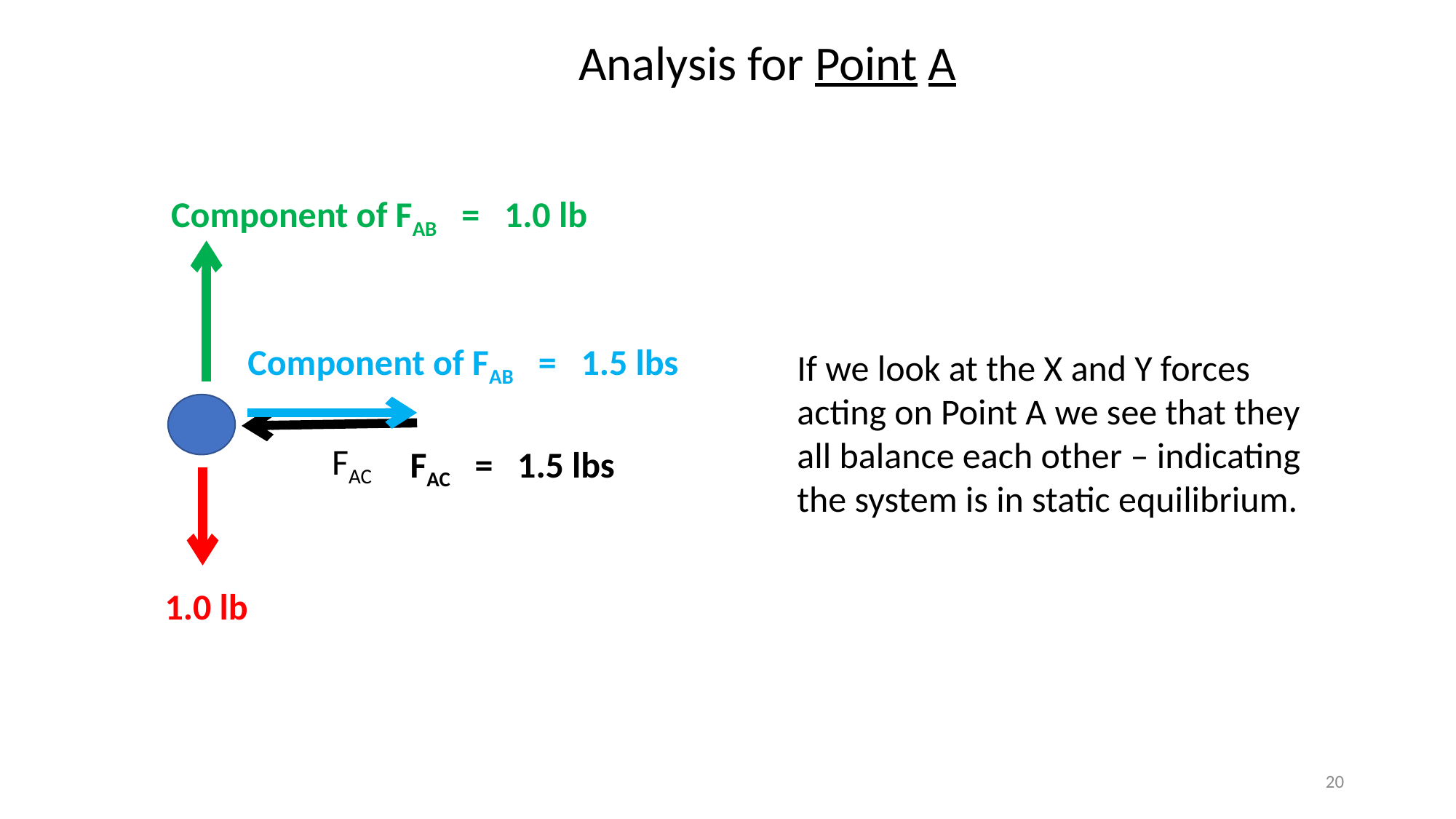

Analysis for Point A
Component of FAB   =   1.0 lb
Component of FAB   =   1.5 lbs

FAC
FAC   =   1.5 lbs
1.0 lb
If we look at the X and Y forces acting on Point A we see that they all balance each other – indicating the system is in static equilibrium.
20